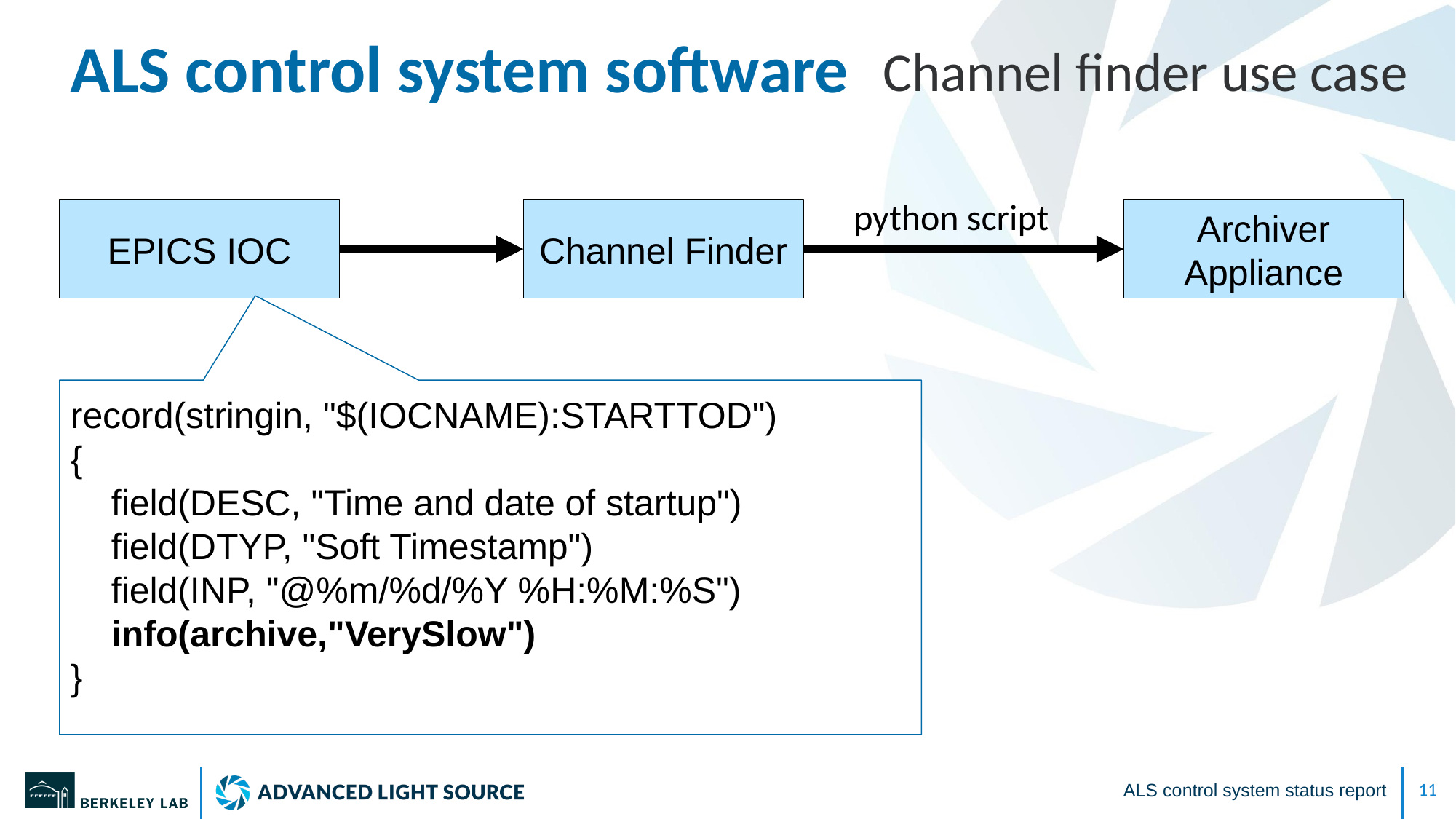

# ALS control system software
Channel finder use case
python script
EPICS IOC
Channel Finder
Archiver Appliance
record(stringin, "$(IOCNAME):STARTTOD")
{
    field(DESC, "Time and date of startup")
    field(DTYP, "Soft Timestamp")
    field(INP, "@%m/%d/%Y %H:%M:%S")
    info(archive,"VerySlow")
}

ALS control system status report
11